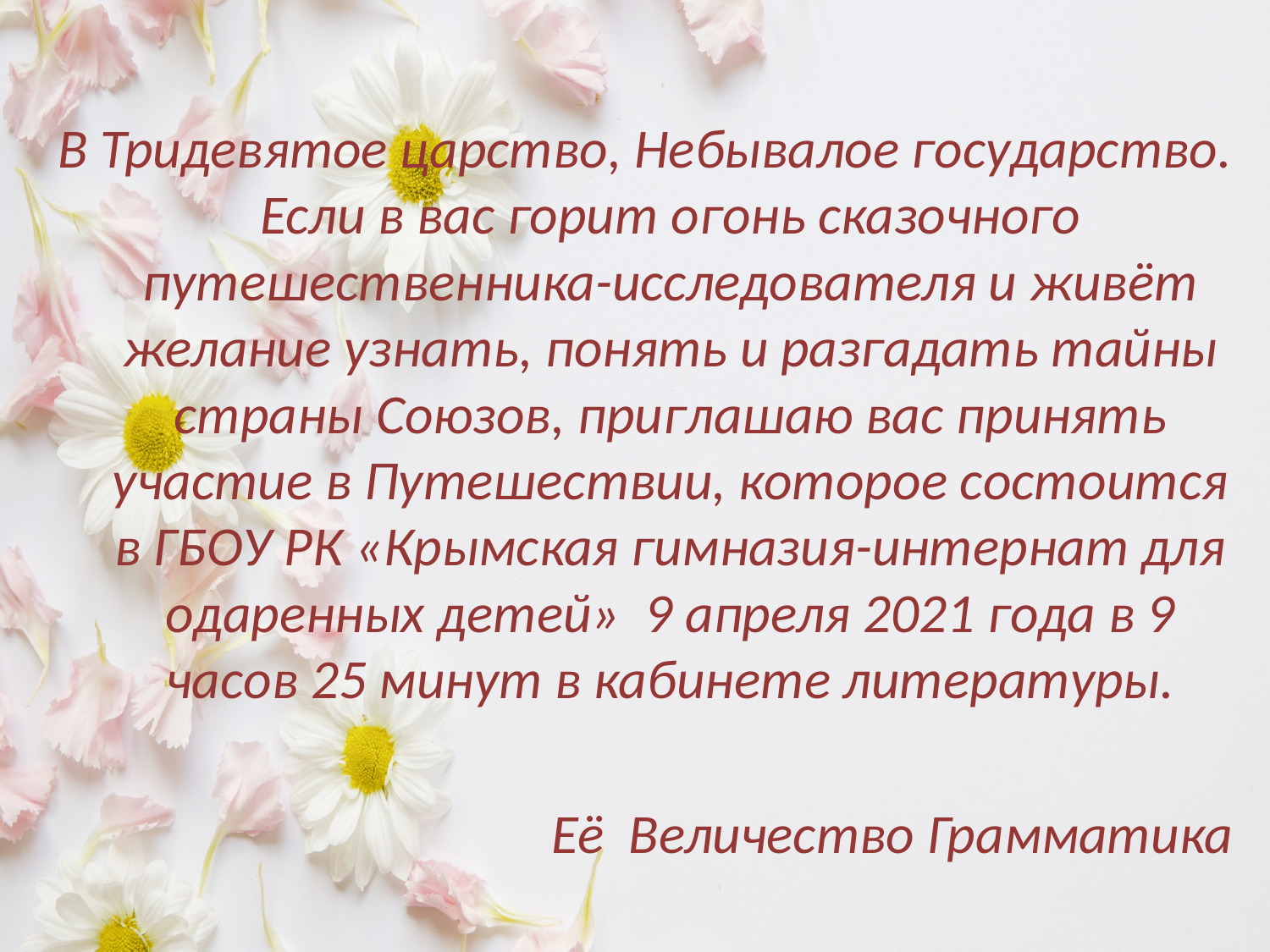

В Тридевятое царство, Небывалое государство.
Если в вас горит огонь сказочного путешественника-исследователя и живёт желание узнать, понять и разгадать тайны страны Союзов, приглашаю вас принять участие в Путешествии, которое состоится в ГБОУ РК «Крымская гимназия-интернат для одаренных детей»  9 апреля 2021 года в 9 часов 25 минут в кабинете литературы.

Её  Величество Грамматика